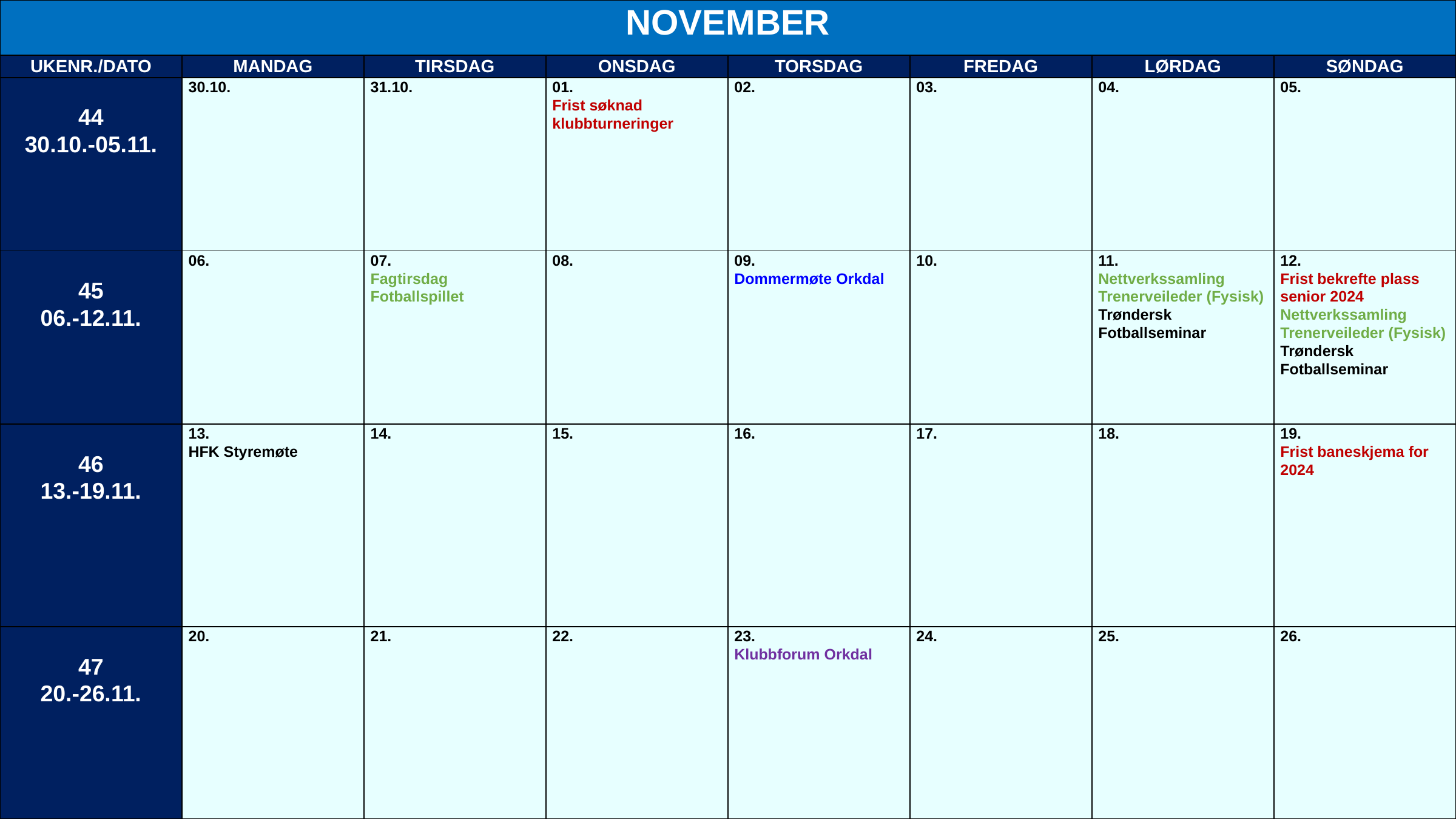

| NOVEMBER |  |  |  |  |  |  |  |
| --- | --- | --- | --- | --- | --- | --- | --- |
| UKENR./DATO | MANDAG | TIRSDAG | ONSDAG | TORSDAG | FREDAG | LØRDAG | SØNDAG |
| 44 30.10.-05.11. | 30.10. | 31.10. | 01. Frist søknad klubbturneringer | 02. | 03. | 04. | 05. |
| 45 06.-12.11. | 06. | 07. Fagtirsdag Fotballspillet | 08. | 09. Dommermøte Orkdal | 10. | 11. Nettverkssamling Trenerveileder (Fysisk) Trøndersk Fotballseminar | 12. Frist bekrefte plass senior 2024 Nettverkssamling Trenerveileder (Fysisk) Trøndersk Fotballseminar |
| 46 13.-19.11. | 13. HFK Styremøte | 14. | 15. | 16. | 17. | 18. | 19. Frist baneskjema for 2024 |
| 47 20.-26.11. | 20. | 21. | 22. | 23. Klubbforum Orkdal | 24. | 25. | 26. |